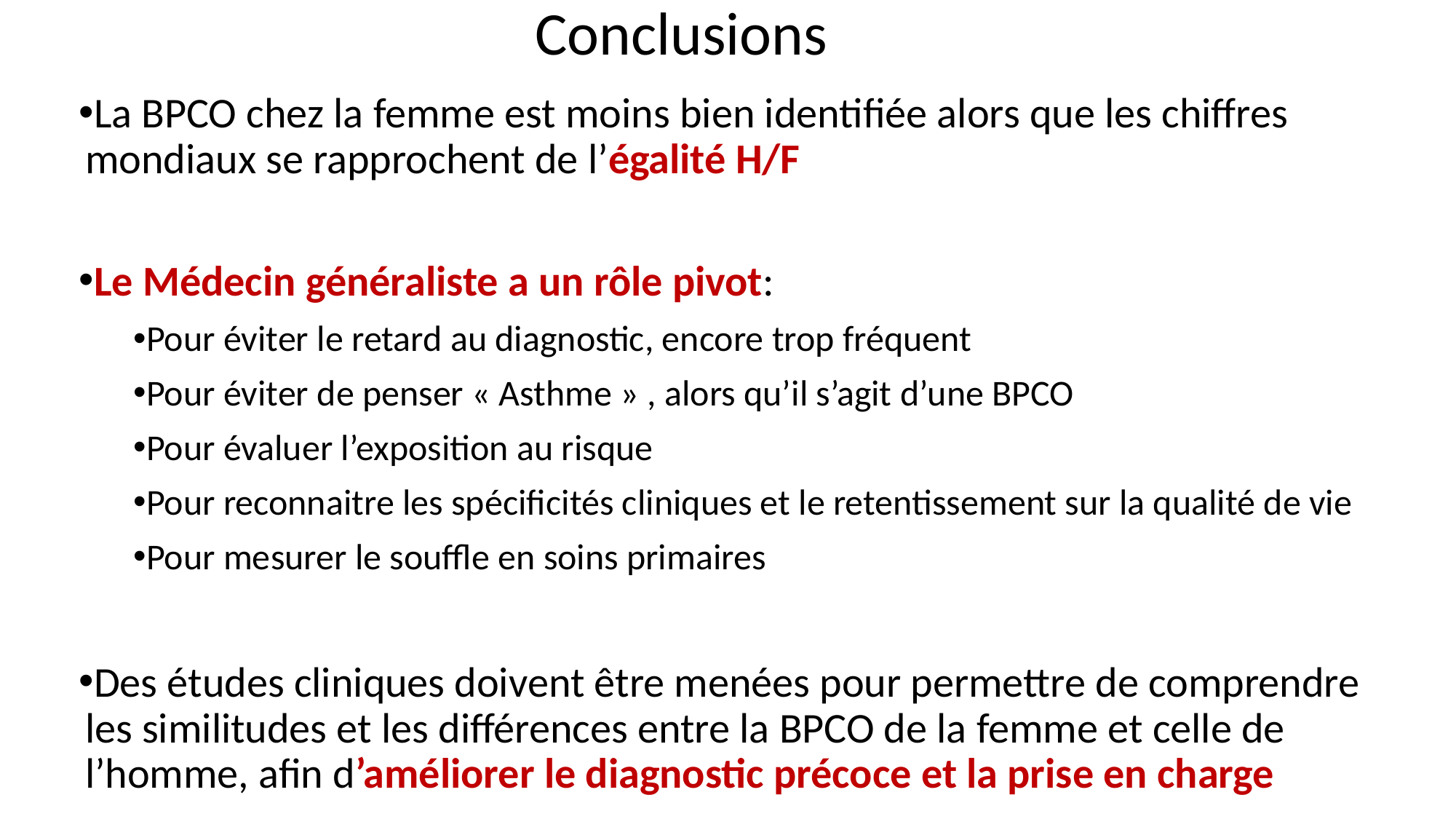

Conclusions
La BPCO chez la femme est moins bien identifiée alors que les chiffres mondiaux se rapprochent de l’égalité H/F

Le Médecin généraliste a un rôle pivot:
Pour éviter le retard au diagnostic, encore trop fréquent
Pour éviter de penser « Asthme » , alors qu’il s’agit d’une BPCO
Pour évaluer l’exposition au risque
Pour reconnaitre les spécificités cliniques et le retentissement sur la qualité de vie
Pour mesurer le souffle en soins primaires

Des études cliniques doivent être menées pour permettre de comprendre les similitudes et les différences entre la BPCO de la femme et celle de l’homme, afin d’améliorer le diagnostic précoce et la prise en charge